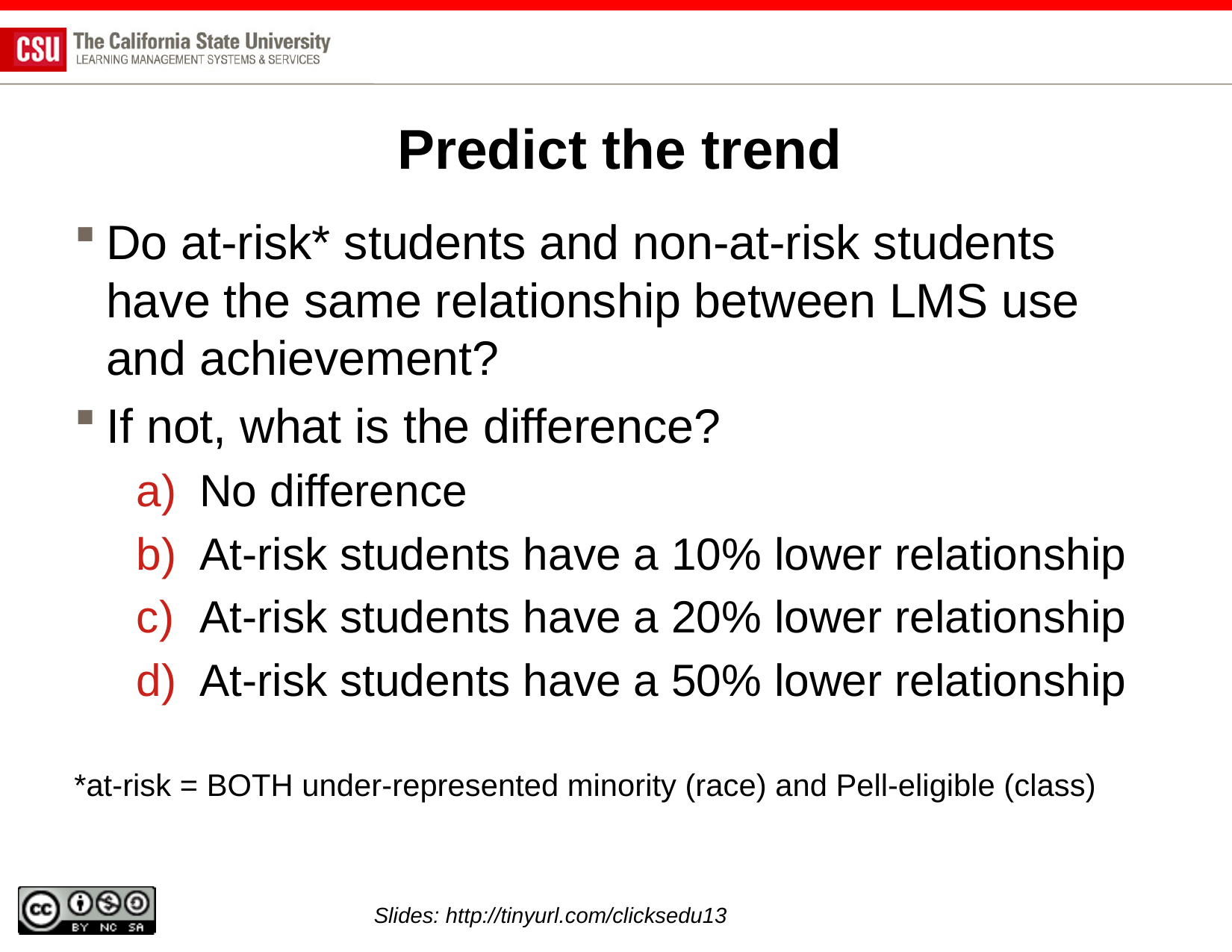

# Predict the trend
Do at-risk* students and non-at-risk students have the same relationship between LMS use and achievement?
If not, what is the difference?
No difference
At-risk students have a 10% lower relationship
At-risk students have a 20% lower relationship
At-risk students have a 50% lower relationship
*at-risk = BOTH under-represented minority (race) and Pell-eligible (class)